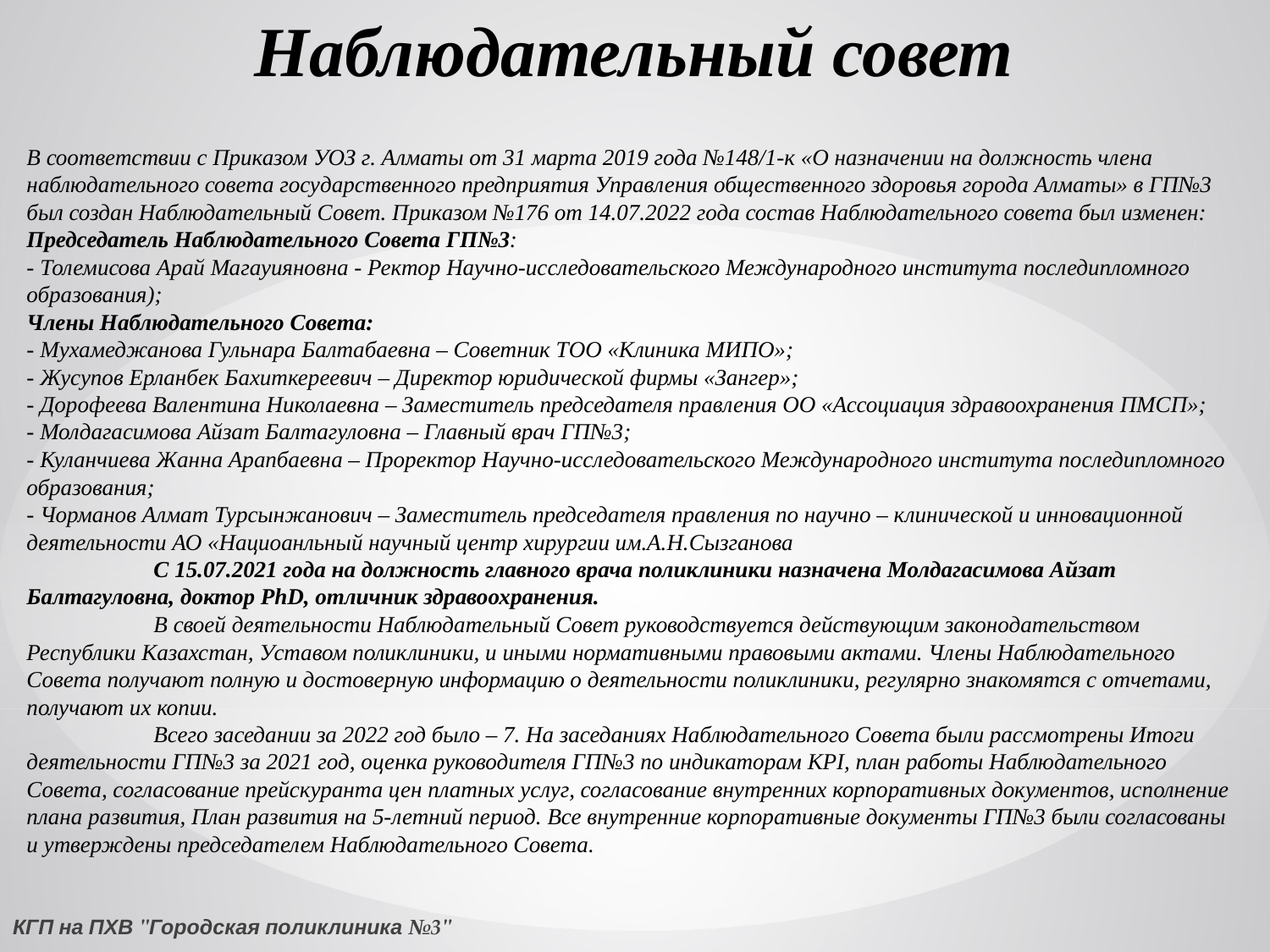

Наблюдательный совет
В соответствии с Приказом УОЗ г. Алматы от 31 марта 2019 года №148/1-к «О назначении на должность члена наблюдательного совета государственного предприятия Управления общественного здоровья города Алматы» в ГП№3 был создан Наблюдательный Совет. Приказом №176 от 14.07.2022 года состав Наблюдательного совета был изменен:
Председатель Наблюдательного Совета ГП№3:
- Толемисова Арай Магауияновна - Ректор Научно-исследовательского Международного института последипломного образования);
Члены Наблюдательного Совета:
- Мухамеджанова Гульнара Балтабаевна – Советник ТОО «Клиника МИПО»;
- Жусупов Ерланбек Бахиткереевич – Директор юридической фирмы «Зангер»;
- Дорофеева Валентина Николаевна – Заместитель председателя правления ОО «Ассоциация здравоохранения ПМСП»;
- Молдагасимова Айзат Балтагуловна – Главный врач ГП№3;
- Куланчиева Жанна Арапбаевна – Проректор Научно-исследовательского Международного института последипломного образования;
- Чорманов Алмат Турсынжанович – Заместитель председателя правления по научно – клинической и инновационной деятельности АО «Нациоанльный научный центр хирургии им.А.Н.Сызганова
	С 15.07.2021 года на должность главного врача поликлиники назначена Молдагасимова Айзат Балтагуловна, доктор PhD, отличник здравоохранения.
	В своей деятельности Наблюдательный Совет руководствуется действующим законодательством Республики Казахстан, Уставом поликлиники, и иными нормативными правовыми актами. Члены Наблюдательного Совета получают полную и достоверную информацию о деятельности поликлиники, регулярно знакомятся с отчетами, получают их копии.
	Всего заседании за 2022 год было – 7. На заседаниях Наблюдательного Совета были рассмотрены Итоги деятельности ГП№3 за 2021 год, оценка руководителя ГП№3 по индикаторам KPI, план работы Наблюдательного Совета, согласование прейскуранта цен платных услуг, согласование внутренних корпоративных документов, исполнение плана развития, План развития на 5-летний период. Все внутренние корпоративные документы ГП№3 были согласованы и утверждены председателем Наблюдательного Совета.
КГП на ПХВ "Городская поликлиника №3"